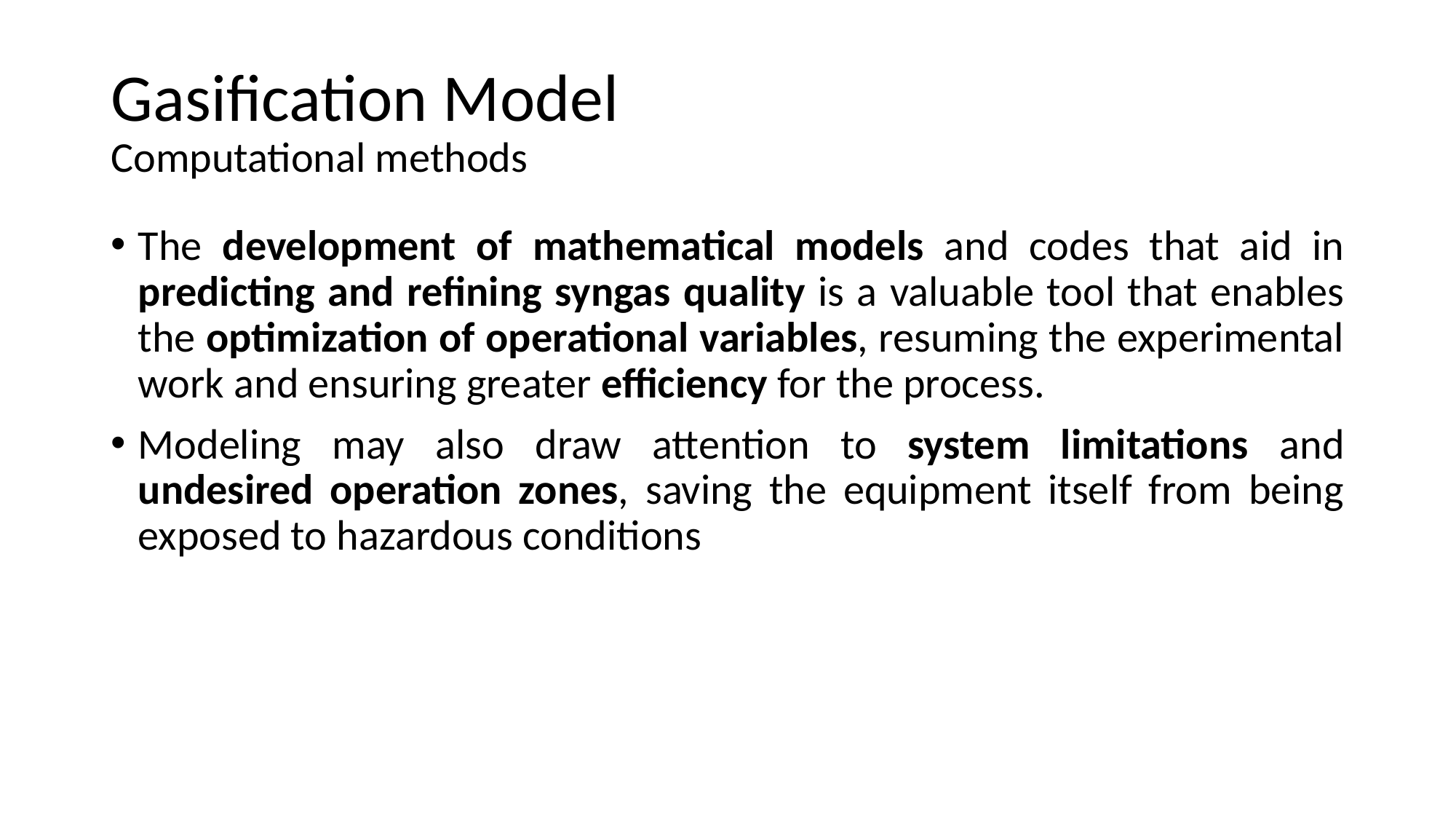

# Gasification Model Computational methods
The development of mathematical models and codes that aid in predicting and refining syngas quality is a valuable tool that enables the optimization of operational variables, resuming the experimental work and ensuring greater efficiency for the process.
Modeling may also draw attention to system limitations and undesired operation zones, saving the equipment itself from being exposed to hazardous conditions